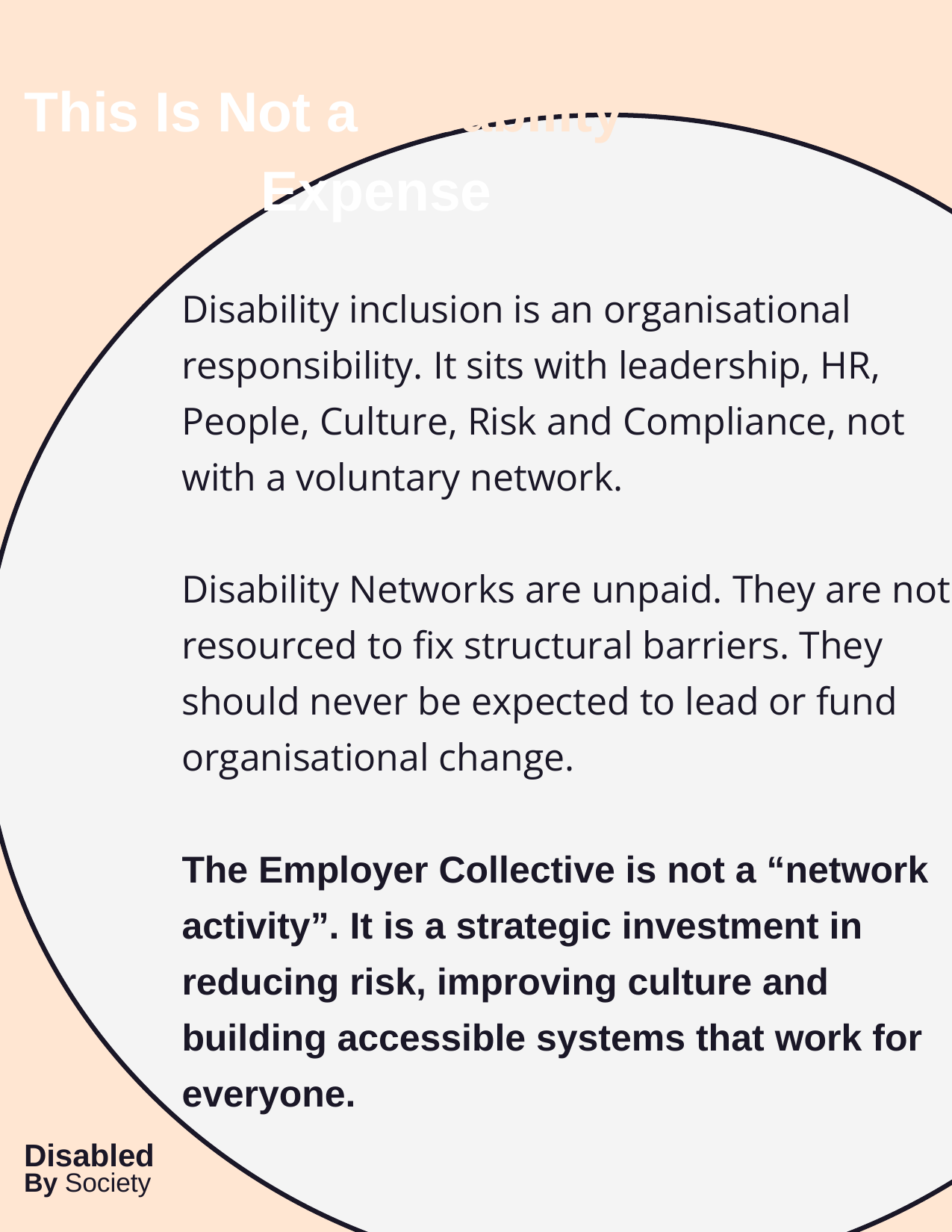

This Is Not a Disability Network Expense

Disability inclusion is an organisational responsibility. It sits with leadership, HR, People, Culture, Risk and Compliance, not with a voluntary network.

Disability Networks are unpaid. They are not resourced to fix structural barriers. They should never be expected to lead or fund organisational change.

The Employer Collective is not a “network activity”. It is a strategic investment in reducing risk, improving culture and building accessible systems that work for everyone.
Disabled
By Society